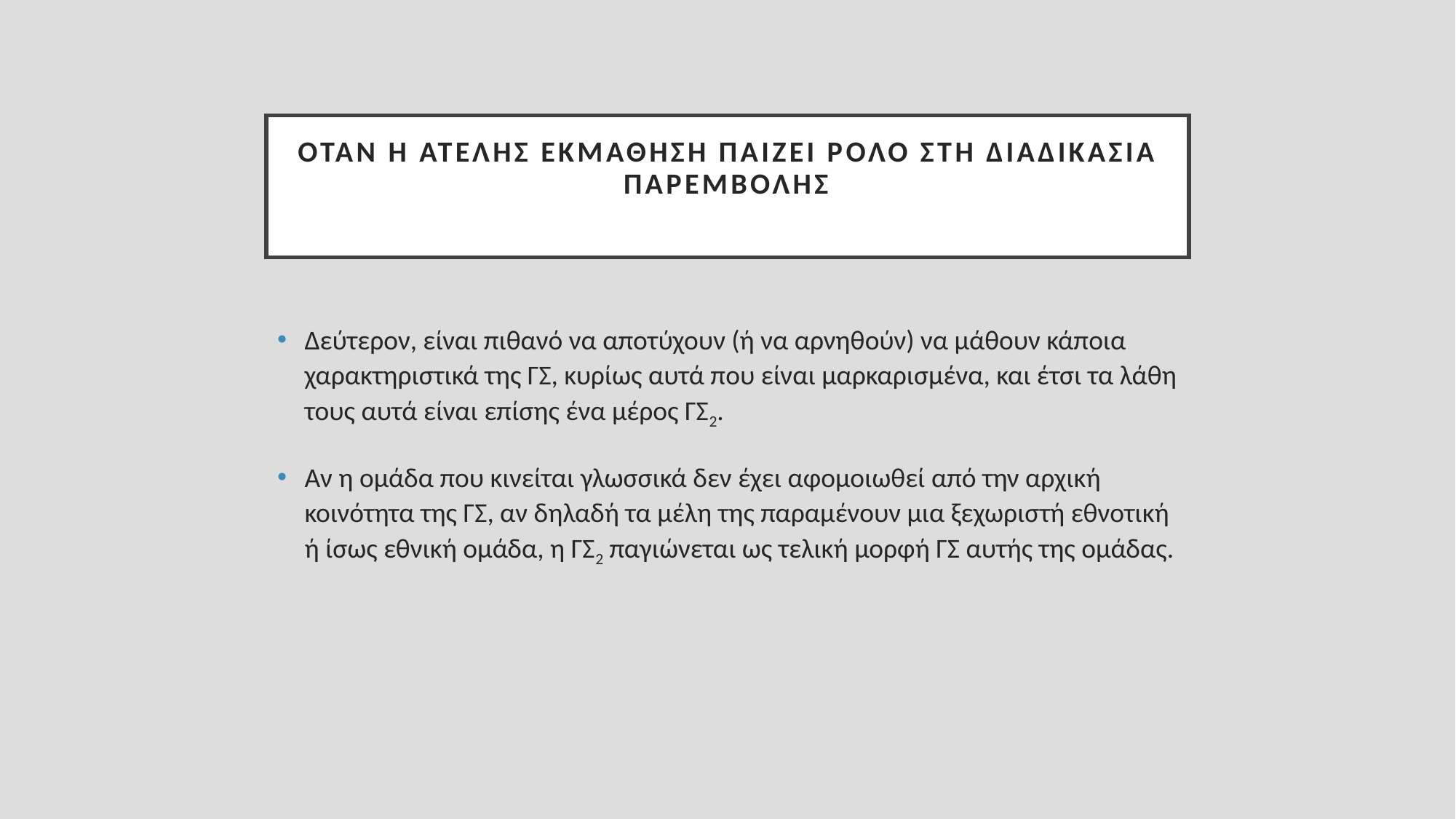

# Όταν η ατελής εκμάθηση παίζει ρόλο στη διαδικασία παρεμβολής
Δεύτερον, είναι πιθανό να αποτύχουν (ή να αρνηθούν) να μάθουν κάποια χαρακτηριστικά της ΓΣ, κυρίως αυτά που είναι μαρκαρισμένα, και έτσι τα λάθη τους αυτά είναι επίσης ένα μέρος ΓΣ2.
Αν η ομάδα που κινείται γλωσσικά δεν έχει αφομοιωθεί από την αρχική κοινότητα της ΓΣ, αν δηλαδή τα μέλη της παραμένουν μια ξεχωριστή εθνοτική ή ίσως εθνική ομάδα, η ΓΣ2 παγιώνεται ως τελική μορφή ΓΣ αυτής της ομάδας.